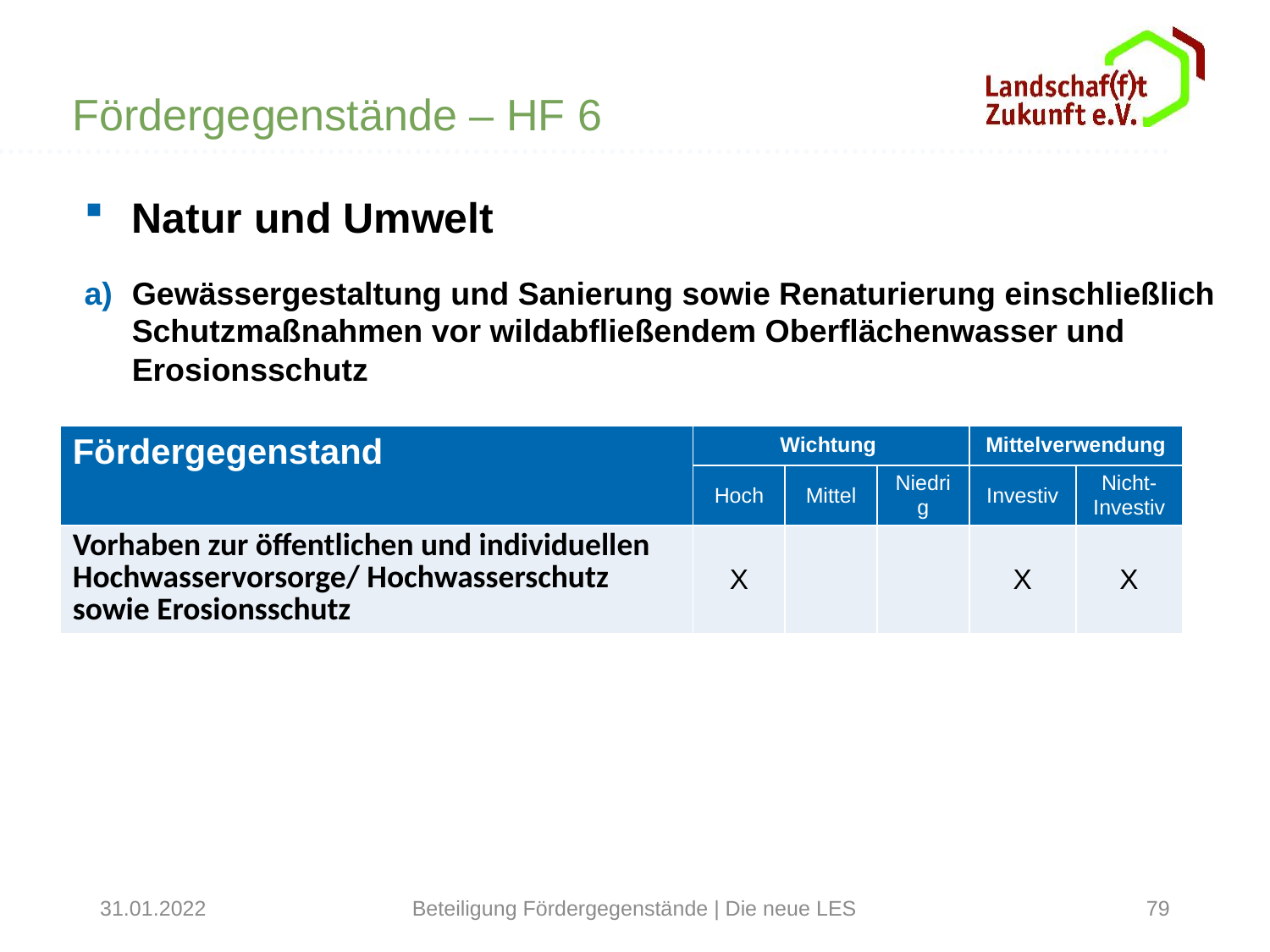

Fördergegenstände – HF 6
Natur und Umwelt
Gewässergestaltung und Sanierung sowie Renaturierung einschließlich Schutzmaßnahmen vor wildabfließendem Oberflächenwasser und Erosionsschutz
| Fördergegenstand | Wichtung |  |  | Mittelverwendung |  |
| --- | --- | --- | --- | --- | --- |
|  | Hoch | Mittel | Niedrig | Investiv | Nicht-Investiv |
| Vorhaben zur öffentlichen und individuellen Hochwasservorsorge/ Hochwasserschutz sowie Erosionsschutz | X |  |  | X | X |
31.01.2022
Beteiligung Fördergegenstände | Die neue LES
79